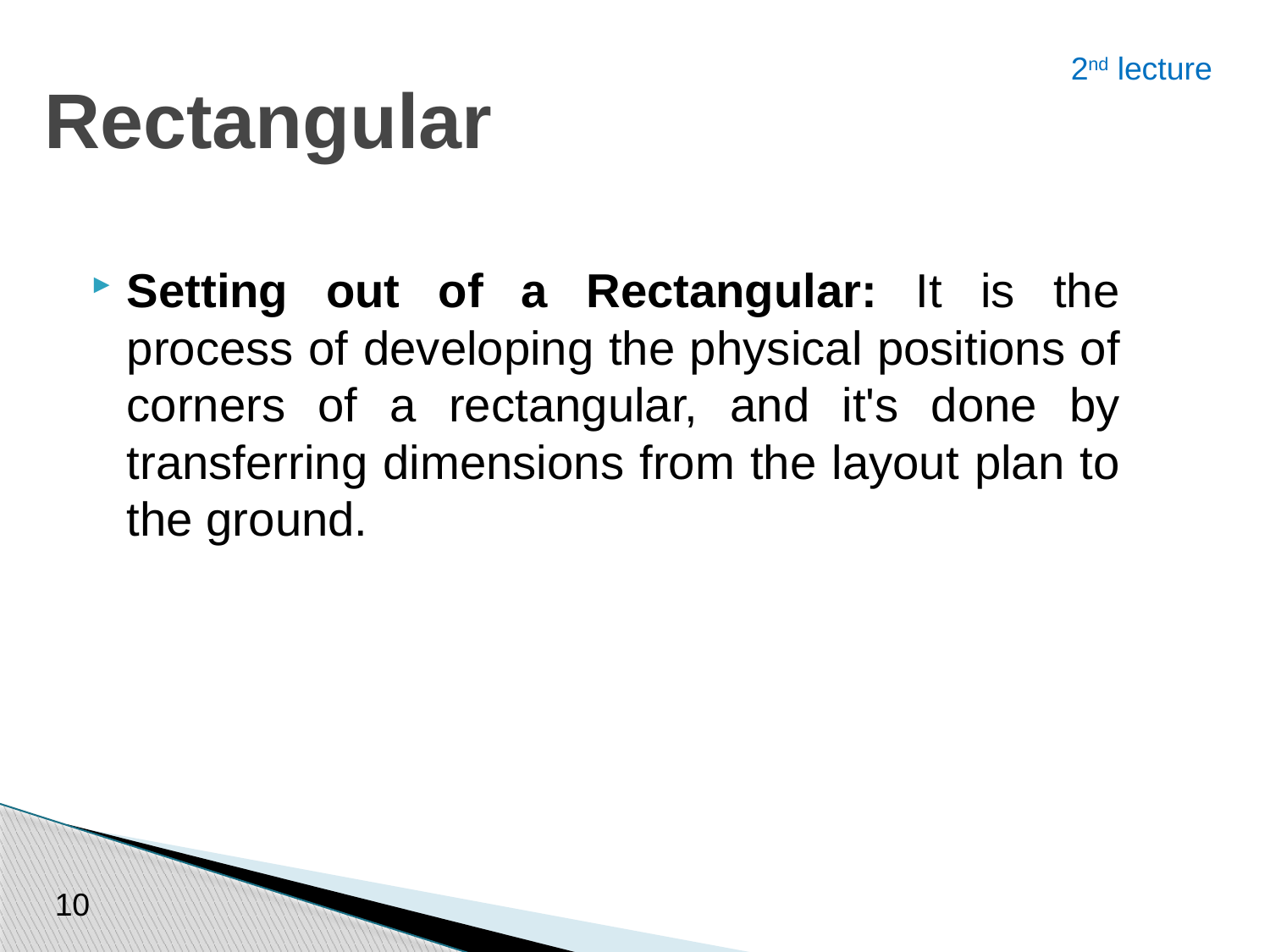

# Rectangular
2nd lecture
Setting out of a Rectangular: It is the process of developing the physical positions of corners of a rectangular, and it's done by transferring dimensions from the layout plan to the ground.
10